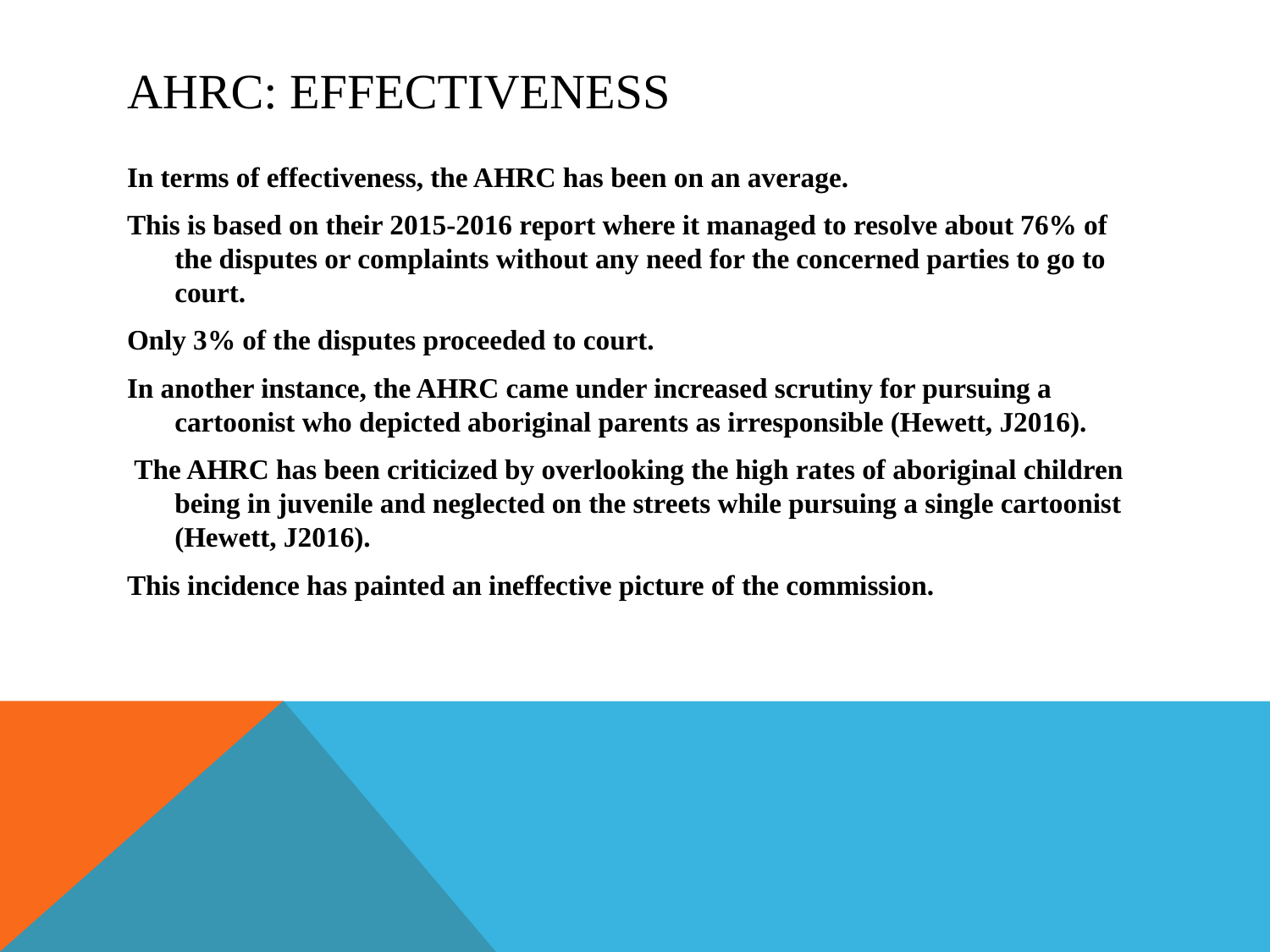

# AHRC: Effectiveness
In terms of effectiveness, the AHRC has been on an average.
This is based on their 2015-2016 report where it managed to resolve about 76% of the disputes or complaints without any need for the concerned parties to go to court.
Only 3% of the disputes proceeded to court.
In another instance, the AHRC came under increased scrutiny for pursuing a cartoonist who depicted aboriginal parents as irresponsible (Hewett, J2016).
 The AHRC has been criticized by overlooking the high rates of aboriginal children being in juvenile and neglected on the streets while pursuing a single cartoonist (Hewett, J2016).
This incidence has painted an ineffective picture of the commission.